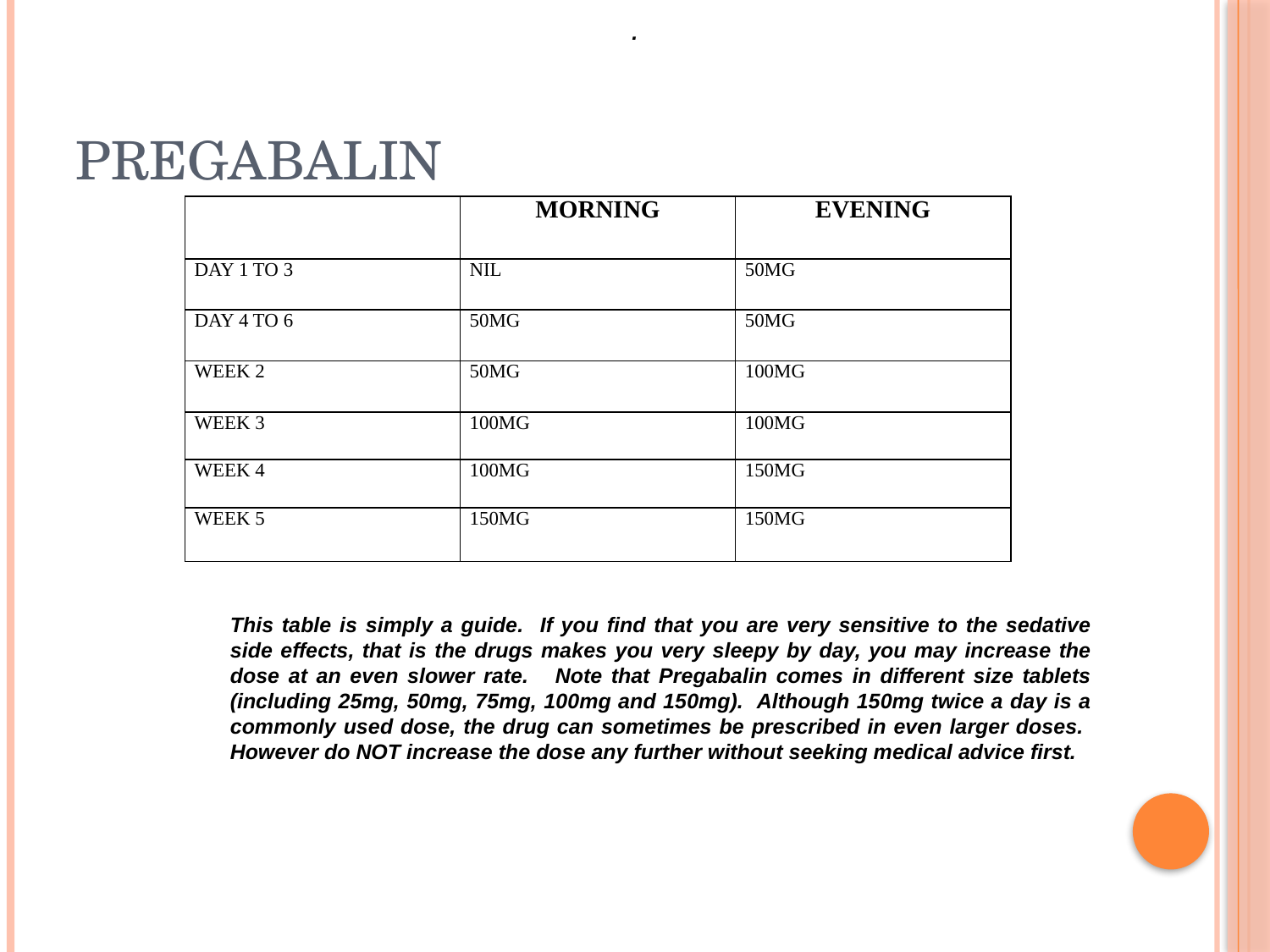

.
# Pregabalin
|  | MORNING | EVENING |
| --- | --- | --- |
| DAY 1 TO 3 | NIL | 50MG |
| DAY 4 TO 6 | 50MG | 50MG |
| WEEK 2 | 50MG | 100MG |
| WEEK 3 | 100MG | 100MG |
| WEEK 4 | 100MG | 150MG |
| WEEK 5 | 150MG | 150MG |

This table is simply a guide.  If you find that you are very sensitive to the sedative side effects, that is the drugs makes you very sleepy by day, you may increase the dose at an even slower rate.   Note that Pregabalin comes in different size tablets (including 25mg, 50mg, 75mg, 100mg and 150mg).  Although 150mg twice a day is a commonly used dose, the drug can sometimes be prescribed in even larger doses.  However do NOT increase the dose any further without seeking medical advice first.